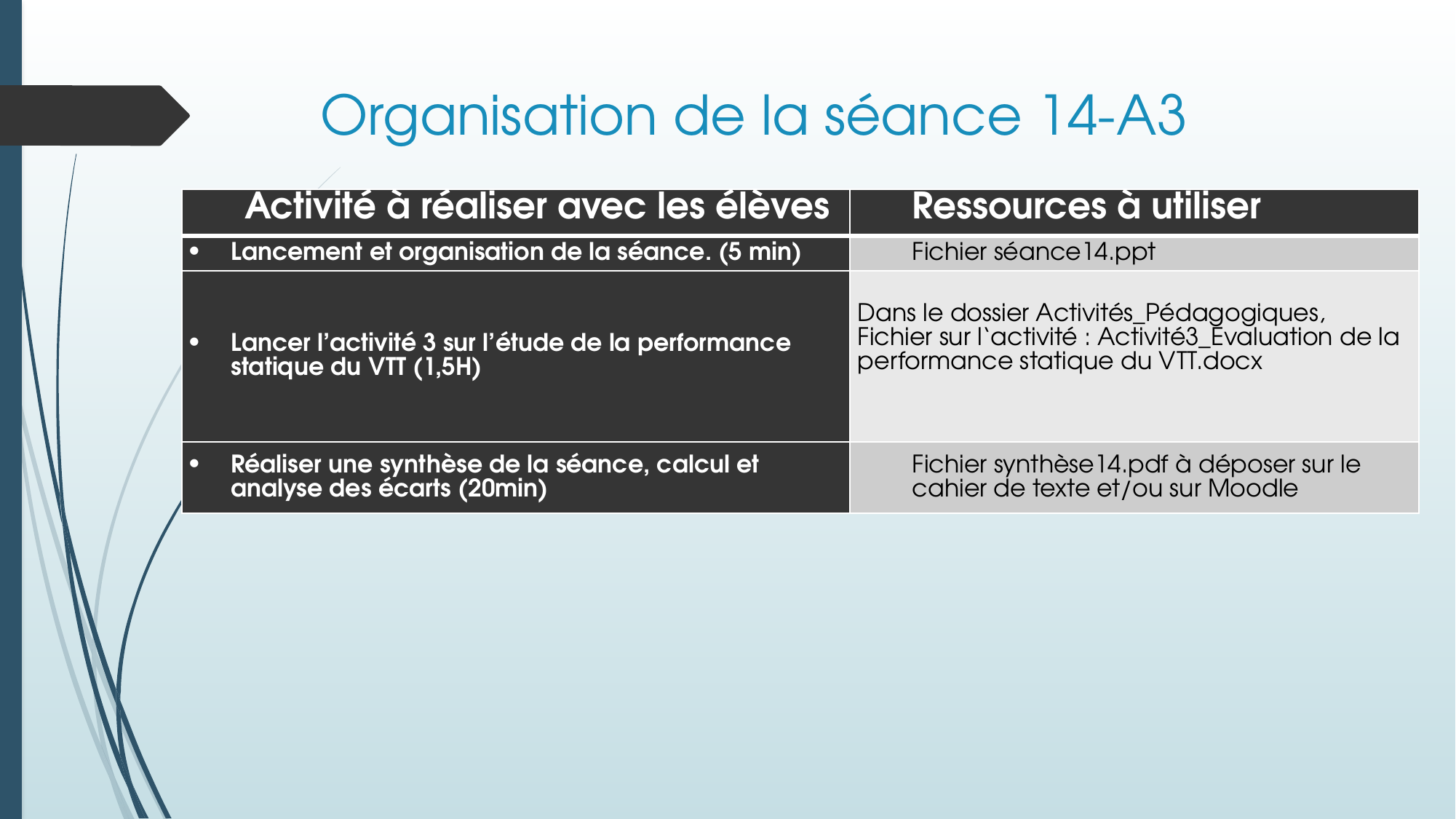

# Organisation de la séance 14-A3
| Activité à réaliser avec les élèves | Ressources à utiliser |
| --- | --- |
| Lancement et organisation de la séance. (5 min) | Fichier séance14.ppt |
| Lancer l’activité 3 sur l’étude de la performance statique du VTT (1,5H) | Dans le dossier Activités\_Pédagogiques, Fichier sur l‘activité : Activité3\_Evaluation de la performance statique du VTT.docx |
| Réaliser une synthèse de la séance, calcul et analyse des écarts (20min) | Fichier synthèse14.pdf à déposer sur le cahier de texte et/ou sur Moodle |